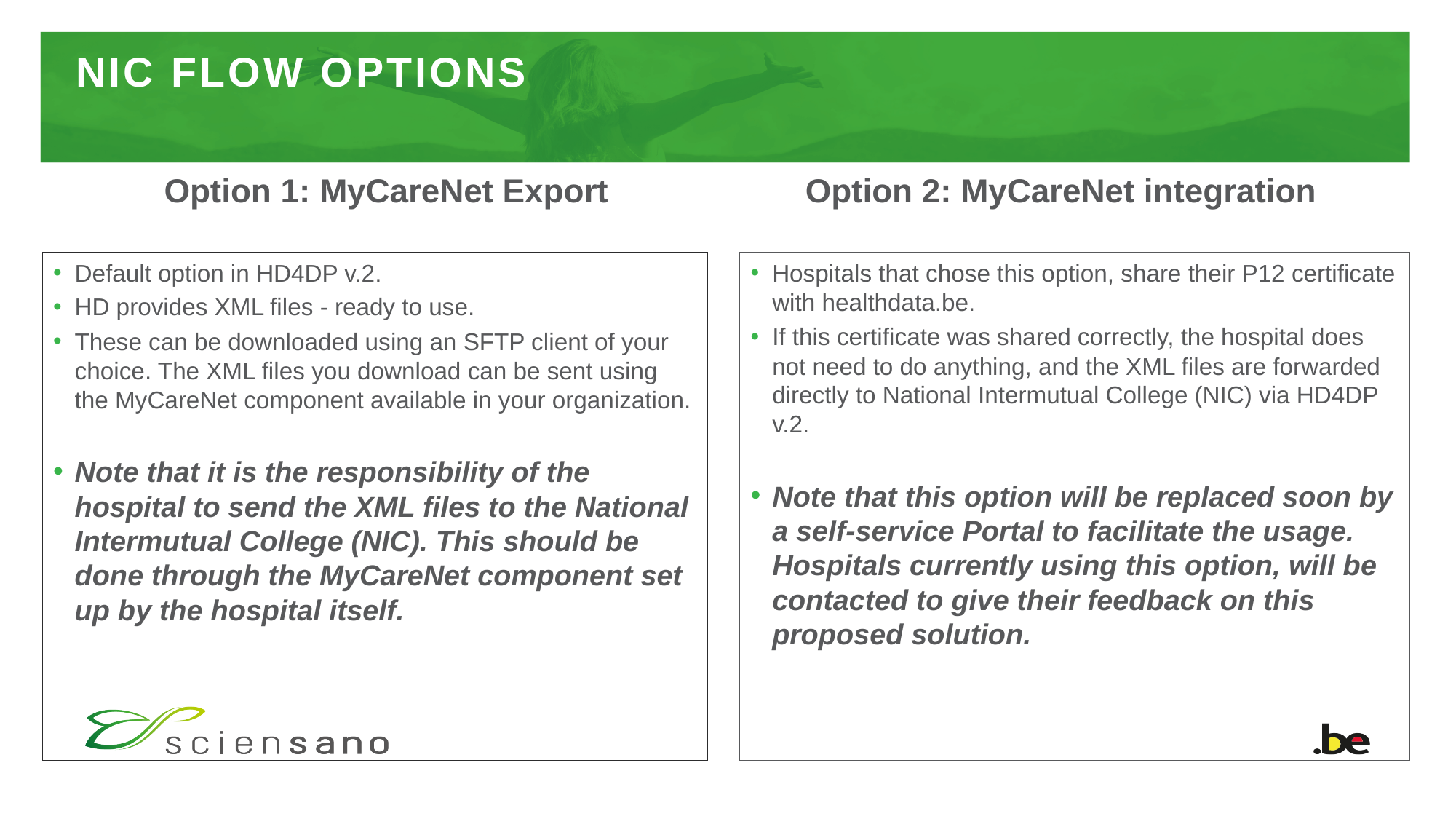

# NIC FLOW OPTIONS
Option 1: MyCareNet Export

Option 2: MyCareNet integration

Hospitals that chose this option, share their P12 certificate with healthdata.be.
If this certificate was shared correctly, the hospital does not need to do anything, and the XML files are forwarded directly to National Intermutual College (NIC) via HD4DP v.2.
Note that this option will be replaced soon by a self-service Portal to facilitate the usage. Hospitals currently using this option, will be contacted to give their feedback on this proposed solution.

Default option in HD4DP v.2.
HD provides XML files - ready to use.
These can be downloaded using an SFTP client of your choice. The XML files you download can be sent using the MyCareNet component available in your organization.
Note that it is the responsibility of the hospital to send the XML files to the National Intermutual College (NIC). This should be done through the MyCareNet component set up by the hospital itself.